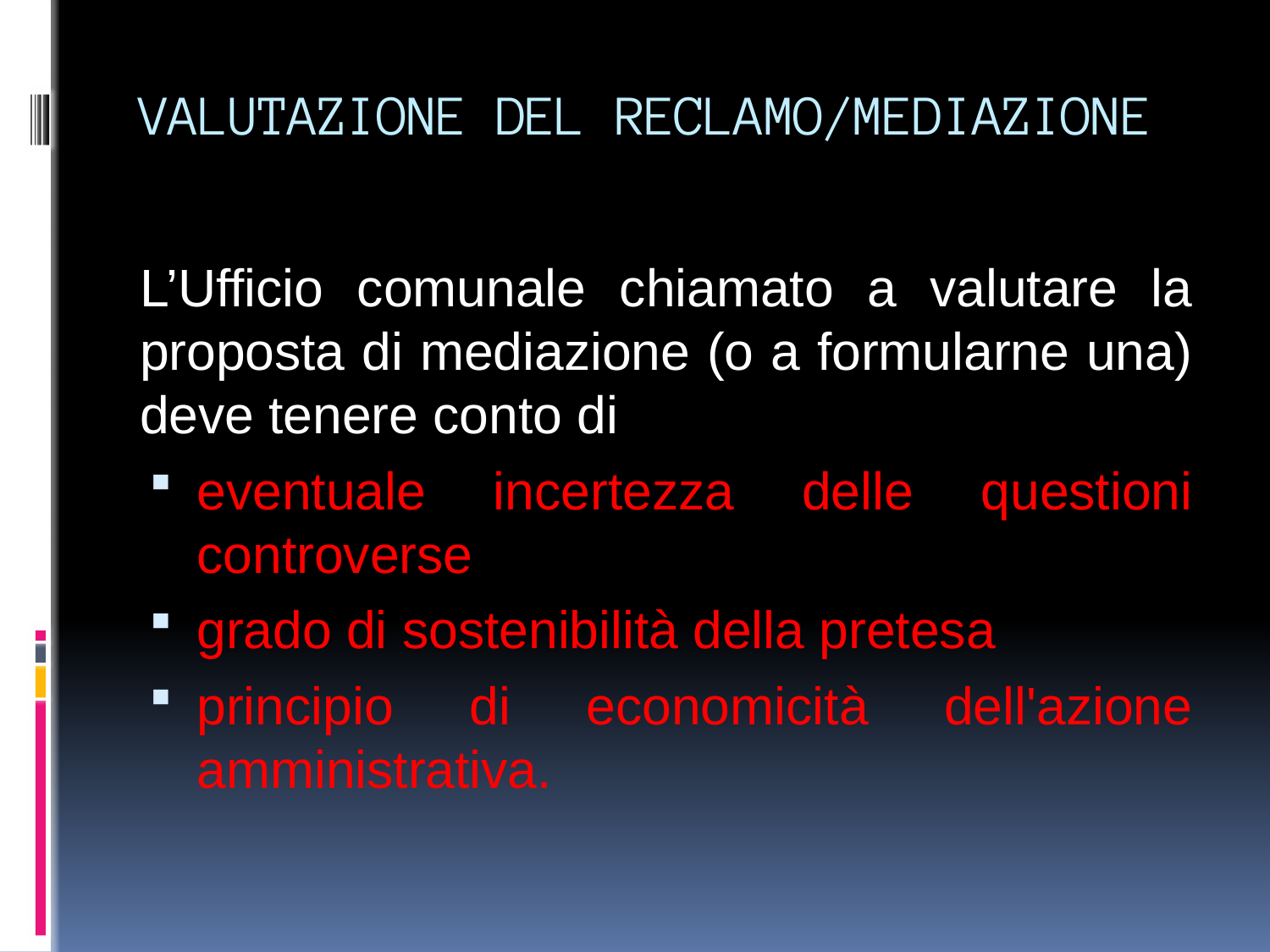

# VALUTAZIONE DEL RECLAMO/MEDIAZIONE
L’Ufficio comunale chiamato a valutare la proposta di mediazione (o a formularne una) deve tenere conto di
eventuale incertezza delle questioni controverse
grado di sostenibilità della pretesa
principio di economicità dell'azione amministrativa.